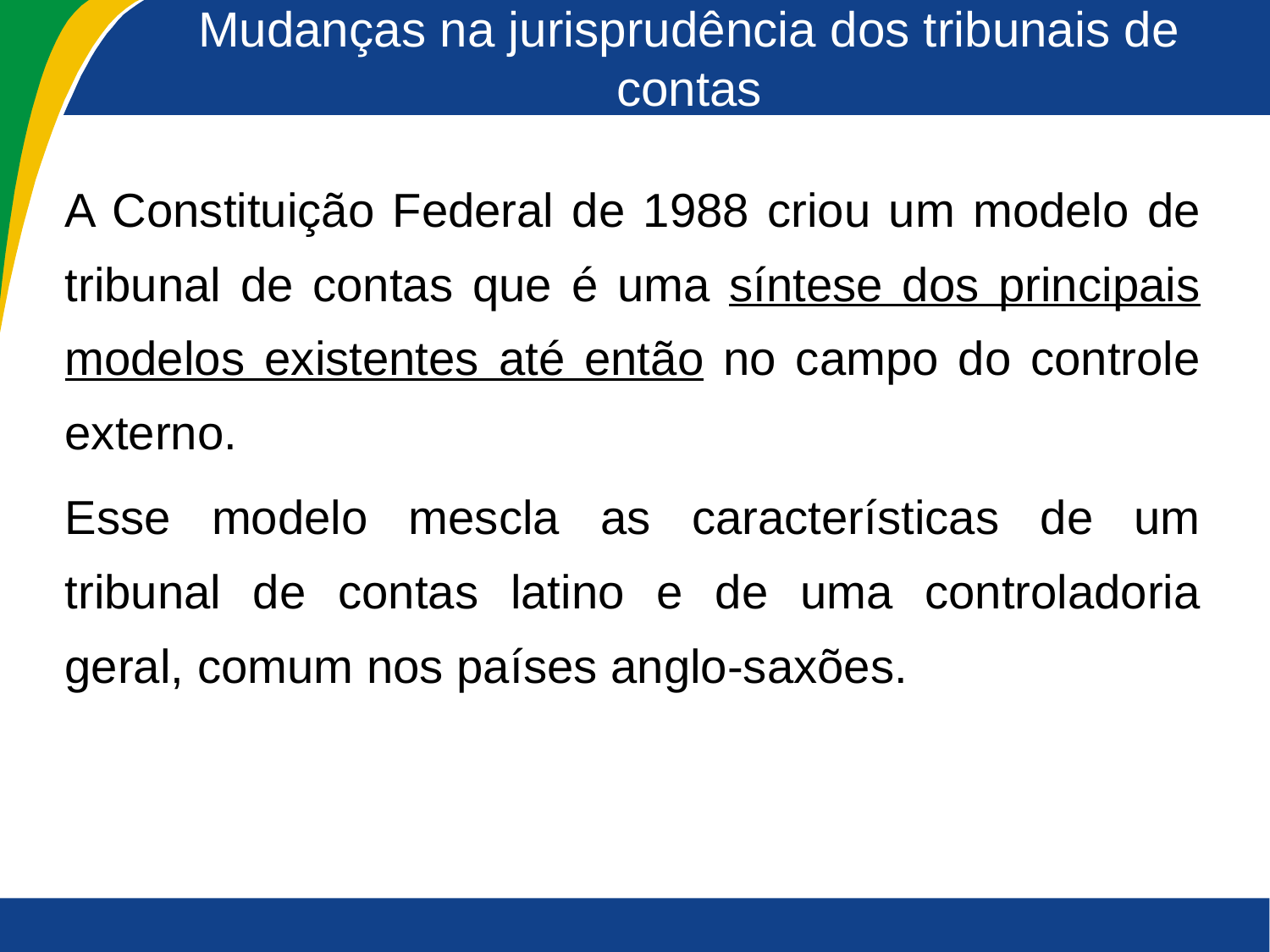

# Mudanças na jurisprudência dos tribunais de contas
A Constituição Federal de 1988 criou um modelo de tribunal de contas que é uma síntese dos principais modelos existentes até então no campo do controle externo.
Esse modelo mescla as características de um tribunal de contas latino e de uma controladoria geral, comum nos países anglo-saxões.